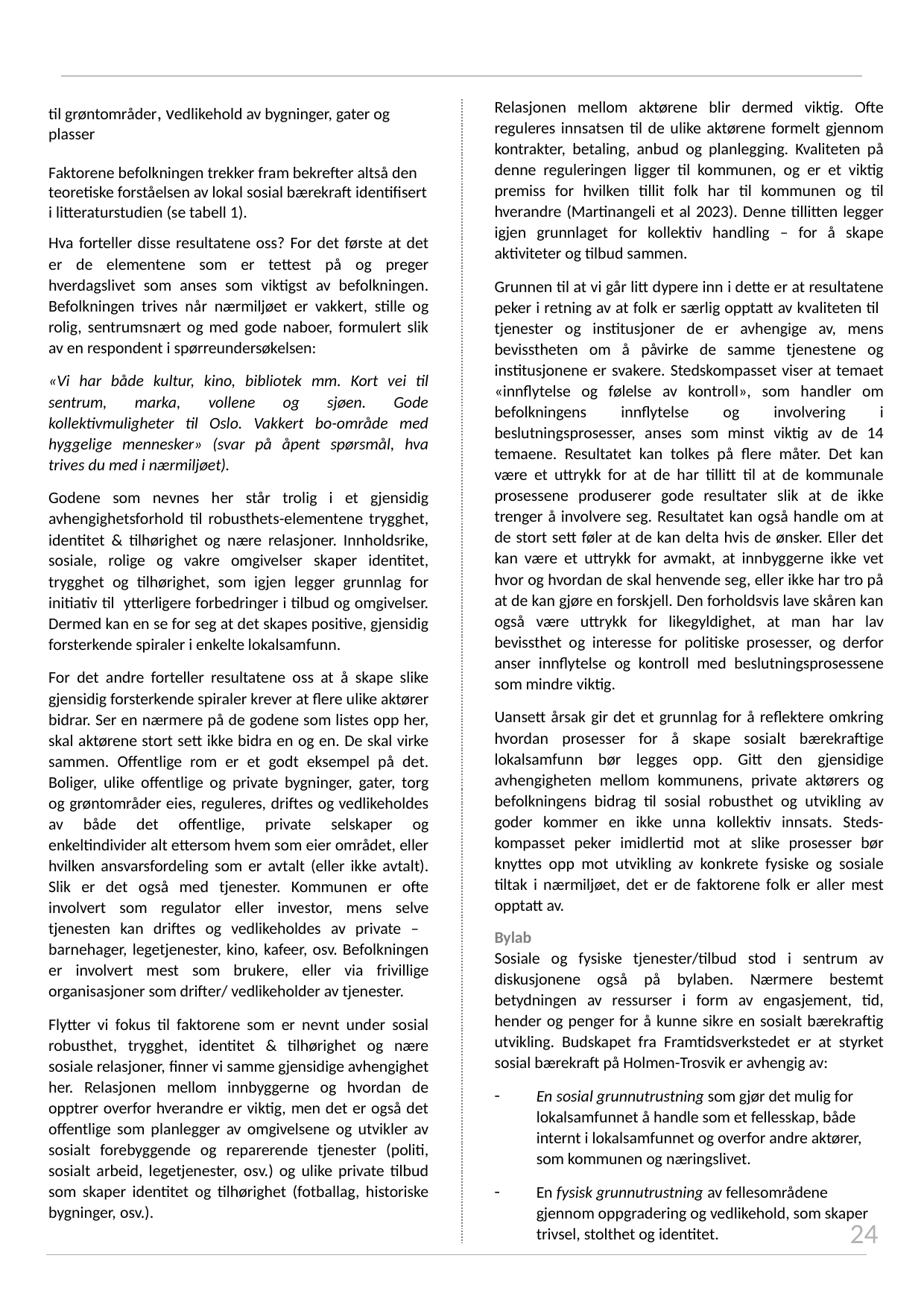

Relasjonen mellom aktørene blir dermed viktig. Ofte reguleres innsatsen til de ulike aktørene formelt gjennom kontrakter, betaling, anbud og planlegging. Kvaliteten på denne reguleringen ligger til kommunen, og er et viktig premiss for hvilken tillit folk har til kommunen og til hverandre (Martinangeli et al 2023). Denne tillitten legger igjen grunnlaget for kollektiv handling – for å skape aktiviteter og tilbud sammen.
Grunnen til at vi går litt dypere inn i dette er at resultatene peker i retning av at folk er særlig opptatt av kvaliteten til  tjenester og institusjoner de er avhengige av, mens bevisstheten om å påvirke de samme tjenestene og institusjonene er svakere. Stedskompasset viser at temaet «innflytelse og følelse av kontroll», som handler om befolkningens innflytelse og involvering i beslutningsprosesser, anses som minst viktig av de 14 temaene. Resultatet kan tolkes på flere måter. Det kan være et uttrykk for at de har tillitt til at de kommunale prosessene produserer gode resultater slik at de ikke trenger å involvere seg. Resultatet kan også handle om at de stort sett føler at de kan delta hvis de ønsker. Eller det kan være et uttrykk for avmakt, at innbyggerne ikke vet hvor og hvordan de skal henvende seg, eller ikke har tro på at de kan gjøre en forskjell. Den forholdsvis lave skåren kan også være uttrykk for likegyldighet, at man har lav bevissthet og interesse for politiske prosesser, og derfor anser innflytelse og kontroll med beslutningsprosessene som mindre viktig.
Uansett årsak gir det et grunnlag for å reflektere omkring hvordan prosesser for å skape sosialt bærekraftige lokalsamfunn bør legges opp. Gitt den gjensidige avhengigheten mellom kommunens, private aktørers og befolkningens bidrag til sosial robusthet og utvikling av goder kommer en ikke unna kollektiv innsats. Steds-kompasset peker imidlertid mot at slike prosesser bør knyttes opp mot utvikling av konkrete fysiske og sosiale tiltak i nærmiljøet, det er de faktorene folk er aller mest opptatt av.
Bylab
Sosiale og fysiske tjenester/tilbud stod i sentrum av diskusjonene også på bylaben. Nærmere bestemt betydningen av ressurser i form av engasjement, tid, hender og penger for å kunne sikre en sosialt bærekraftig utvikling. Budskapet fra Framtidsverkstedet er at styrket sosial bærekraft på Holmen-Trosvik er avhengig av:
En sosial grunnutrustning som gjør det mulig for lokalsamfunnet å handle som et fellesskap, både internt i lokalsamfunnet og overfor andre aktører, som kommunen og næringslivet.
En fysisk grunnutrustning av fellesområdene gjennom oppgradering og vedlikehold, som skaper trivsel, stolthet og identitet.
til grøntområder, vedlikehold av bygninger, gater og plasser

Faktorene befolkningen trekker fram bekrefter altså den teoretiske forståelsen av lokal sosial bærekraft identifisert i litteraturstudien (se tabell 1).

Hva forteller disse resultatene oss? For det første at det er de elementene som er tettest på og preger hverdagslivet som anses som viktigst av befolkningen. Befolkningen trives når nærmiljøet er vakkert, stille og rolig, sentrumsnært og med gode naboer, formulert slik av en respondent i spørreundersøkelsen:
«Vi har både kultur, kino, bibliotek mm. Kort vei til sentrum, marka, vollene og sjøen. Gode kollektivmuligheter til Oslo. Vakkert bo-område med hyggelige mennesker» (svar på åpent spørsmål, hva trives du med i nærmiljøet).
Godene som nevnes her står trolig i et gjensidig avhengighetsforhold til robusthets-elementene trygghet, identitet & tilhørighet og nære relasjoner. Innholdsrike, sosiale, rolige og vakre omgivelser skaper identitet, trygghet og tilhørighet, som igjen legger grunnlag for initiativ til  ytterligere forbedringer i tilbud og omgivelser. Dermed kan en se for seg at det skapes positive, gjensidig forsterkende spiraler i enkelte lokalsamfunn.
For det andre forteller resultatene oss at å skape slike gjensidig forsterkende spiraler krever at flere ulike aktører bidrar. Ser en nærmere på de godene som listes opp her, skal aktørene stort sett ikke bidra en og en. De skal virke sammen. Offentlige rom er et godt eksempel på det. Boliger, ulike offentlige og private bygninger, gater, torg og grøntområder eies, reguleres, driftes og vedlikeholdes av både det offentlige, private selskaper og enkeltindivider alt ettersom hvem som eier området, eller hvilken ansvarsfordeling som er avtalt (eller ikke avtalt). Slik er det også med tjenester. Kommunen er ofte involvert som regulator eller investor, mens selve tjenesten kan driftes og vedlikeholdes av private –  barnehager, legetjenester, kino, kafeer, osv. Befolkningen er involvert mest som brukere, eller via frivillige organisasjoner som drifter/ vedlikeholder av tjenester.
Flytter vi fokus til faktorene som er nevnt under sosial robusthet, trygghet, identitet & tilhørighet og nære sosiale relasjoner, finner vi samme gjensidige avhengighet her. Relasjonen mellom innbyggerne og hvordan de opptrer overfor hverandre er viktig, men det er også det offentlige som planlegger av omgivelsene og utvikler av sosialt forebyggende og reparerende tjenester (politi, sosialt arbeid, legetjenester, osv.) og ulike private tilbud som skaper identitet og tilhørighet (fotballag, historiske bygninger, osv.).

24